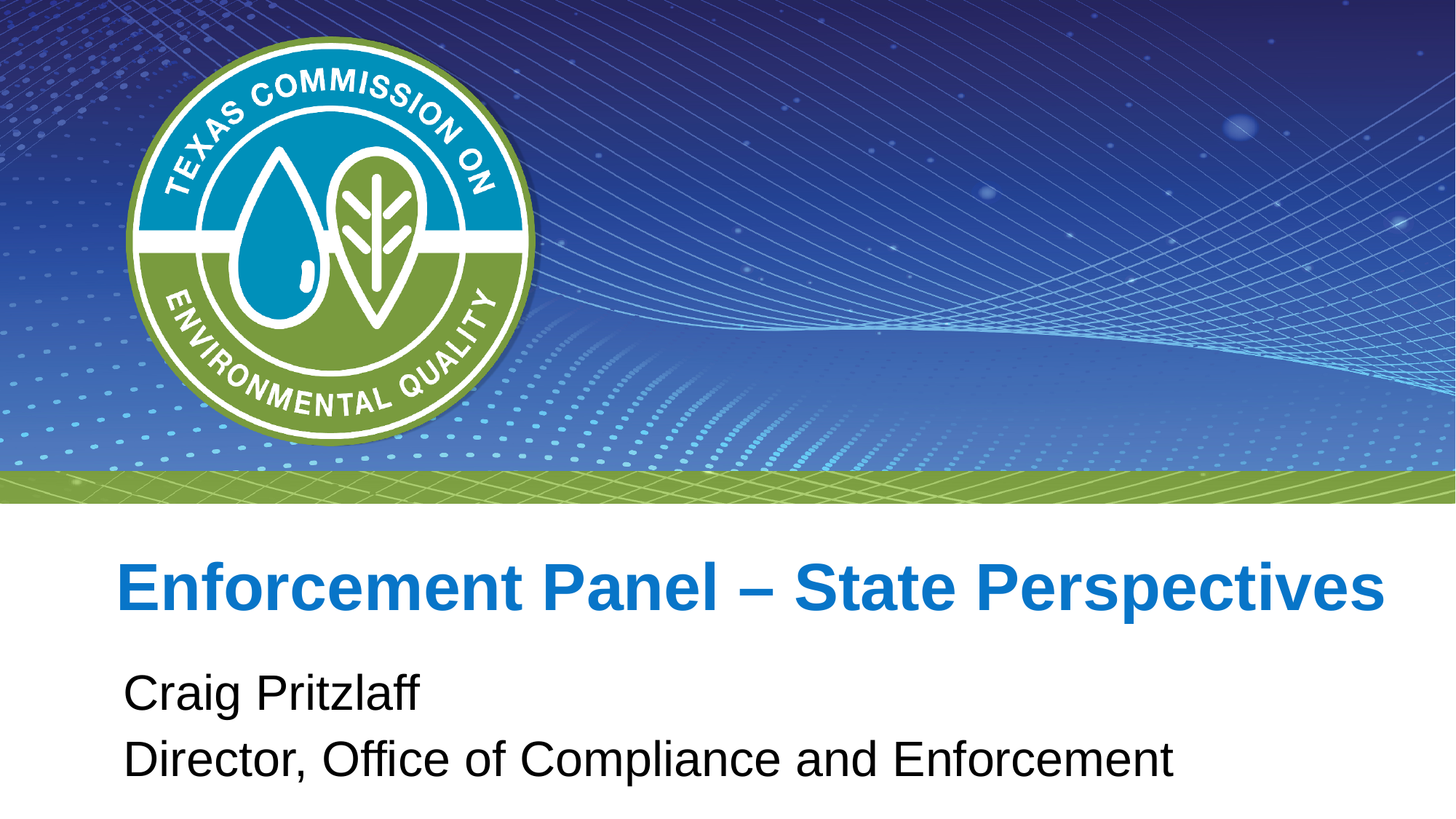

# Enforcement Panel – State Perspectives
Craig Pritzlaff
Director, Office of Compliance and Enforcement